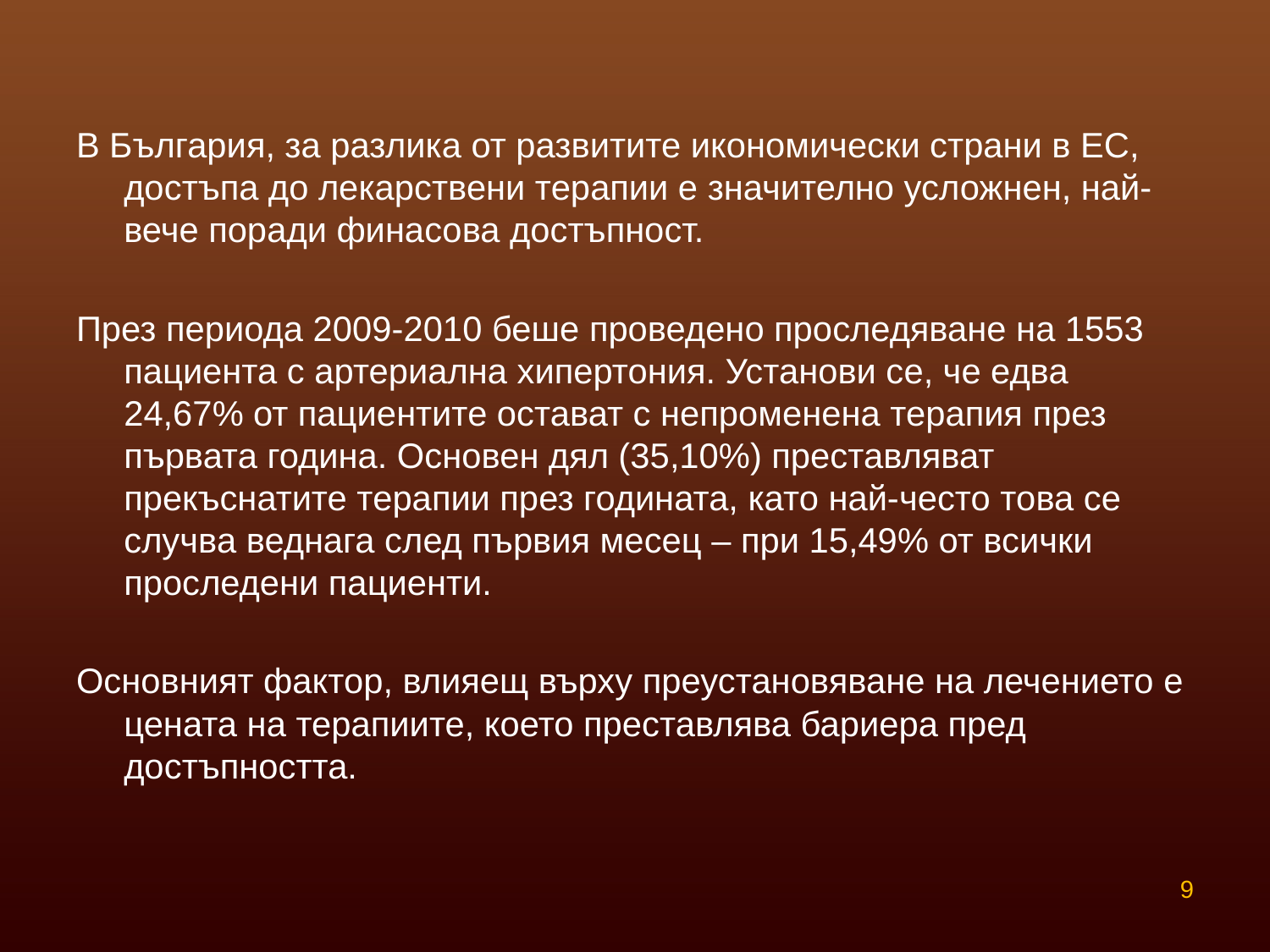

В България, за разлика от развитите икономически страни в ЕС, достъпа до лекарствени терапии е значително усложнен, най-вече поради финасова достъпност.

През периода 2009-2010 беше проведено проследяване на 1553 пациента с артериална хипертония. Установи се, че едва 24,67% от пациентите остават с непроменена терапия през първата година. Основен дял (35,10%) преставляват прекъснатите терапии през годината, като най-често това се случва веднага след първия месец – при 15,49% от всички проследени пациенти.

Основният фактор, влияещ върху преустановяване на лечението е цената на терапиите, което преставлява бариера пред достъпността.
9